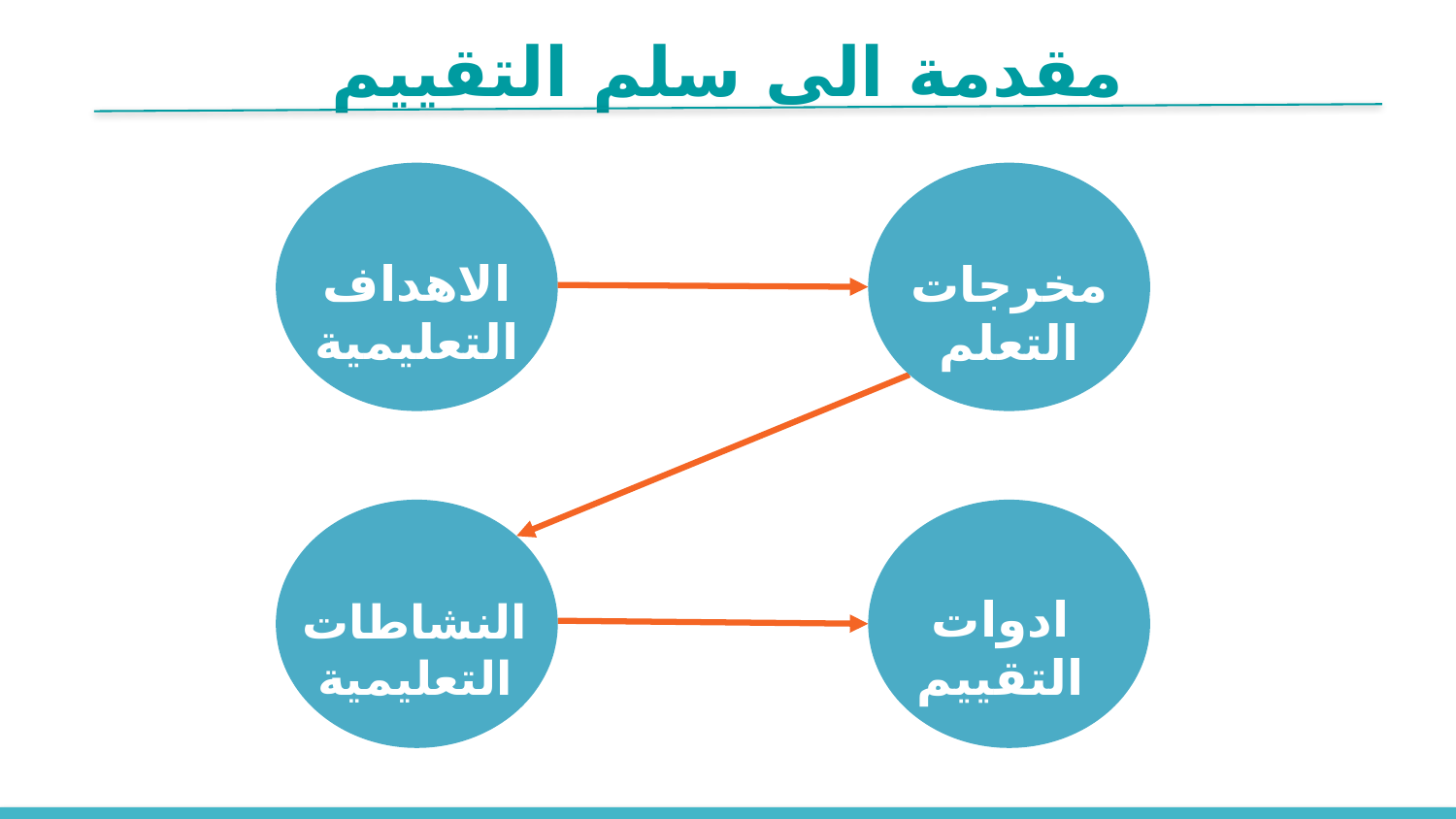

مقدمة الى سلم التقييم

الاهداف التعليمية
مخرجات التعلم

ادوات التقييم
النشاطات التعليمية